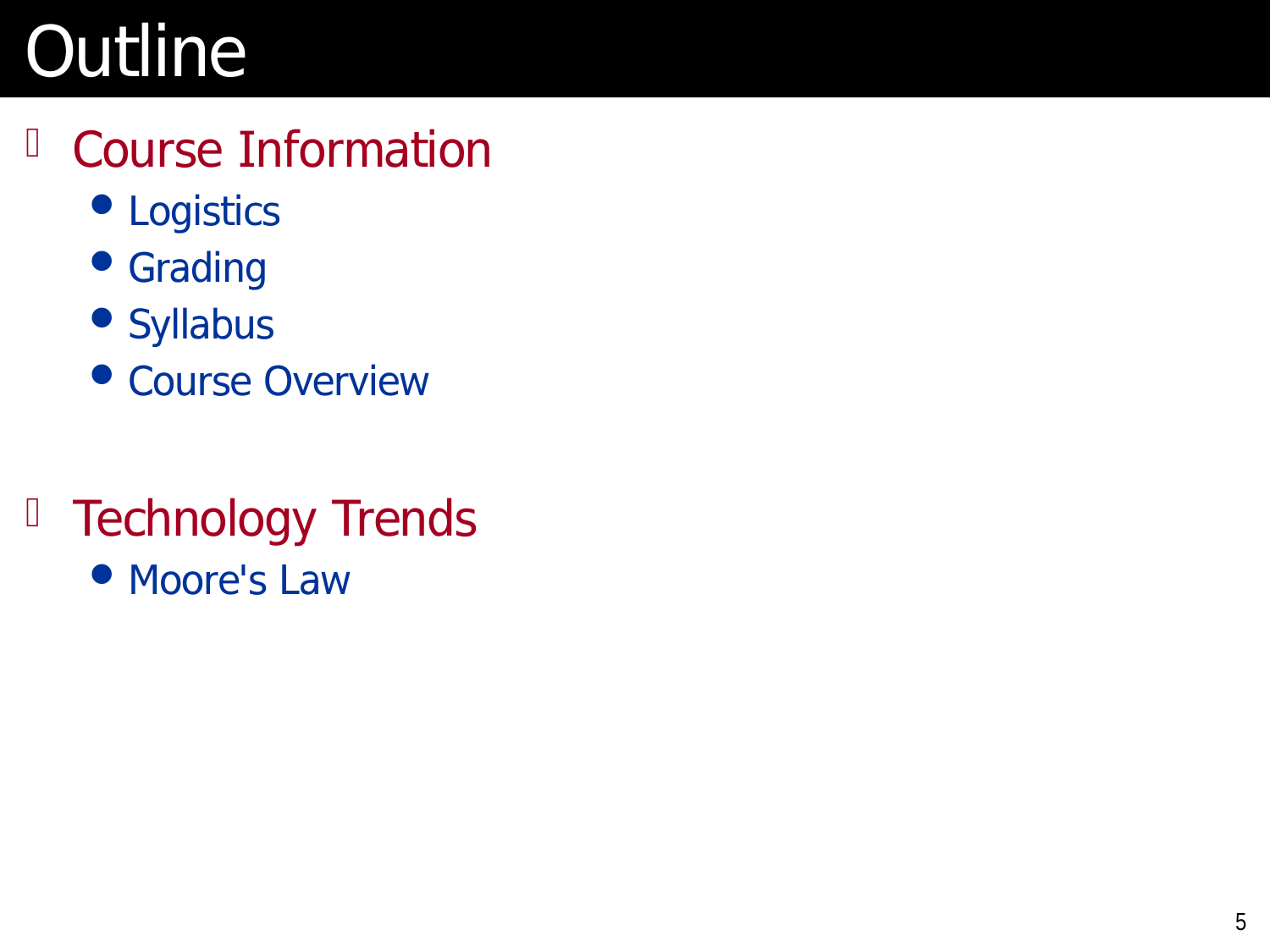

# Outline
Course Information
Logistics
Grading
Syllabus
Course Overview

Technology Trends
Moore's Law

5